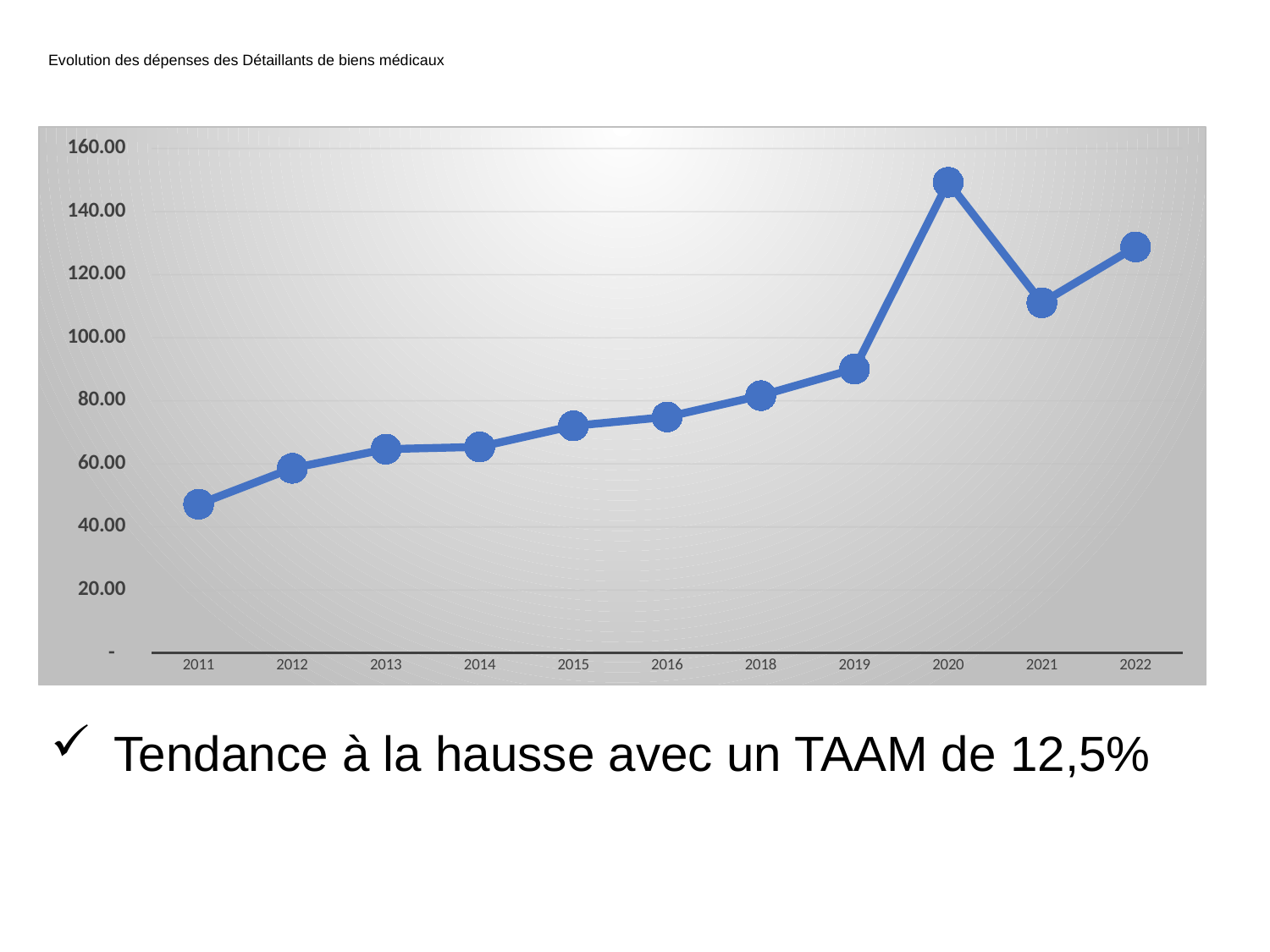

# Evolution des dépenses des Détaillants de biens médicaux

### Chart

| Category | Dépenses |
|---|---|
| 2011 | 47.210376095622 |
| 2012 | 58.609592283449814 |
| 2013 | 64.67579150792685 |
| 2014 | 65.38902052265541 |
| 2015 | 72.05623804497351 |
| 2016 | 74.88405929366651 |
| 2018 | 81.64445169566991 |
| 2019 | 90.11302575478528 |
| 2020 | 149.28461143565897 |
| 2021 | 111.08402449560441 |
| 2022 | 128.7799828546575 |
Tendance à la hausse avec un TAAM de 12,5%